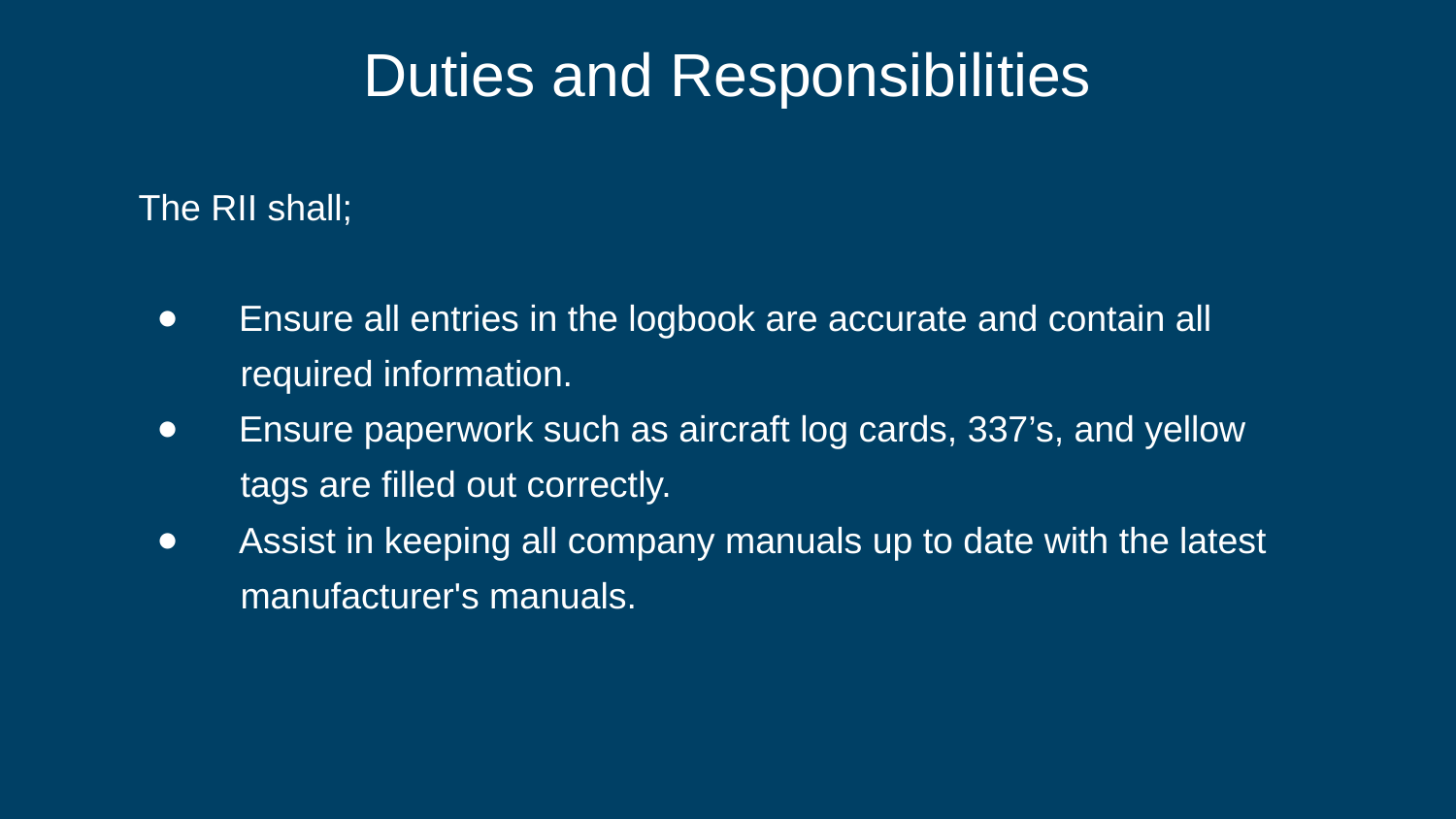

# Duties and Responsibilities
The RII shall;

   Ensure all entries in the logbook are accurate and contain all
          required information.
   Ensure paperwork such as aircraft log cards, 337’s, and yellow
          tags are filled out correctly.
   Assist in keeping all company manuals up to date with the latest
          manufacturer's manuals.